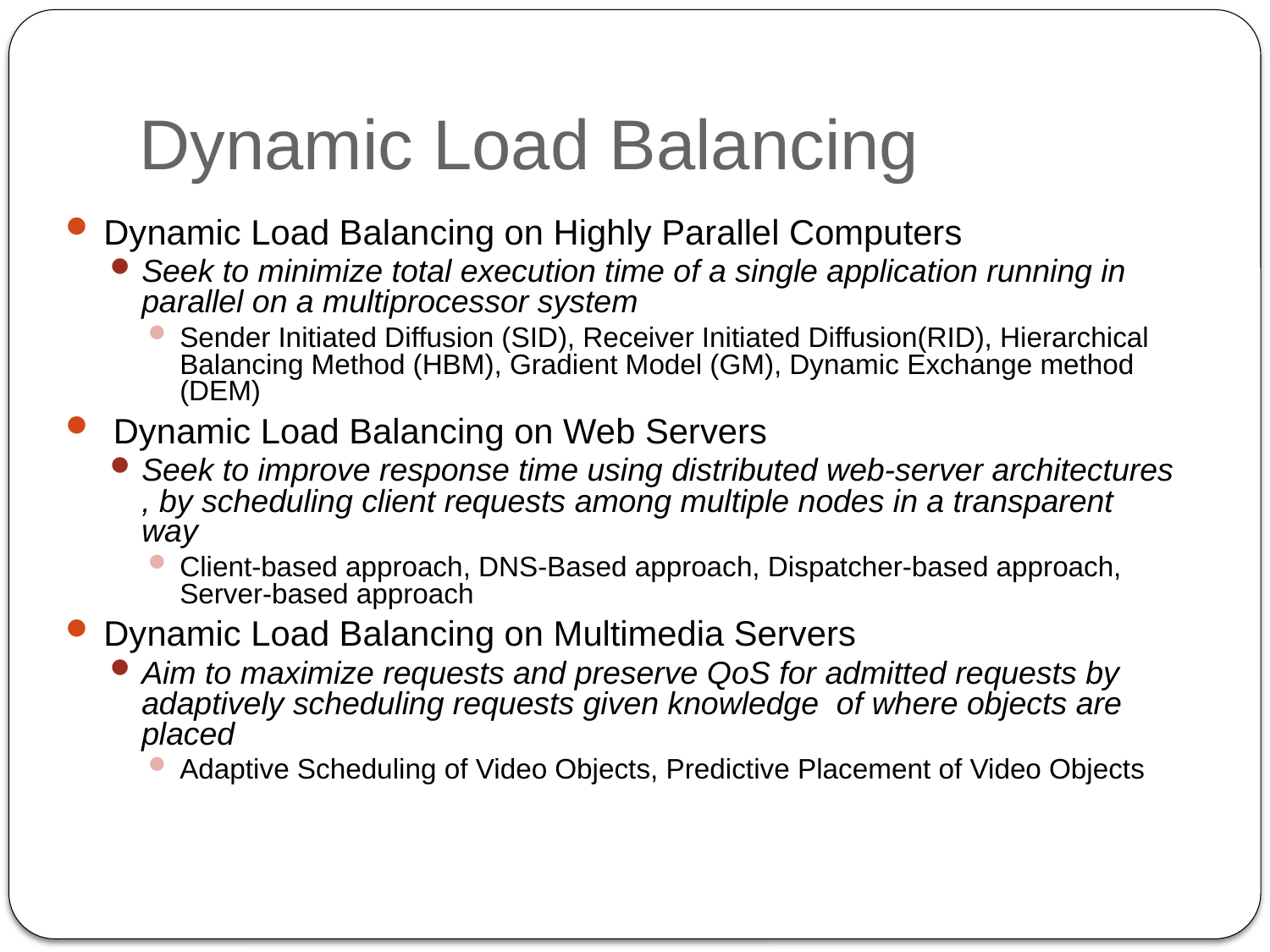

# Dynamic Load Balancing
Dynamic Load Balancing on Highly Parallel Computers
Seek to minimize total execution time of a single application running in parallel on a multiprocessor system
Sender Initiated Diffusion (SID), Receiver Initiated Diffusion(RID), Hierarchical Balancing Method (HBM), Gradient Model (GM), Dynamic Exchange method (DEM)
 Dynamic Load Balancing on Web Servers
Seek to improve response time using distributed web-server architectures , by scheduling client requests among multiple nodes in a transparent way
Client-based approach, DNS-Based approach, Dispatcher-based approach, Server-based approach
Dynamic Load Balancing on Multimedia Servers
Aim to maximize requests and preserve QoS for admitted requests by adaptively scheduling requests given knowledge  of where objects are placed
Adaptive Scheduling of Video Objects, Predictive Placement of Video Objects